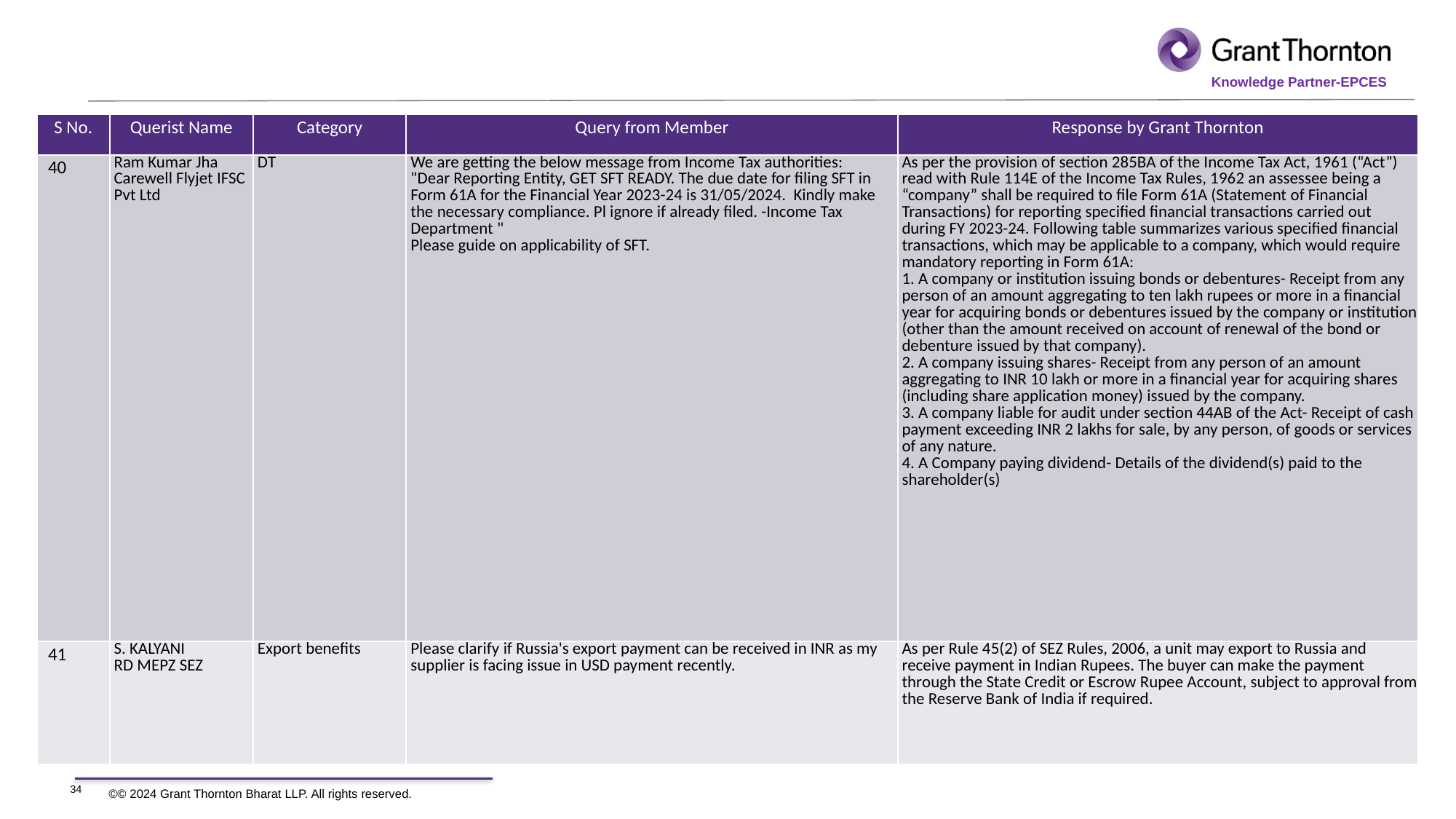

| S No. | Querist Name | Category | Query from Member | Response by Grant Thornton |
| --- | --- | --- | --- | --- |
| 40 | Ram Kumar Jha Carewell Flyjet IFSC Pvt Ltd | DT | We are getting the below message from Income Tax authorities: "Dear Reporting Entity, GET SFT READY. The due date for filing SFT in Form 61A for the Financial Year 2023-24 is 31/05/2024. Kindly make the necessary compliance. Pl ignore if already filed. -Income Tax Department " Please guide on applicability of SFT. | As per the provision of section 285BA of the Income Tax Act, 1961 (“Act”) read with Rule 114E of the Income Tax Rules, 1962 an assessee being a “company” shall be required to file Form 61A (Statement of Financial Transactions) for reporting specified financial transactions carried out during FY 2023-24. Following table summarizes various specified financial transactions, which may be applicable to a company, which would require mandatory reporting in Form 61A: 1. A company or institution issuing bonds or debentures- Receipt from any person of an amount aggregating to ten lakh rupees or more in a financial year for acquiring bonds or debentures issued by the company or institution (other than the amount received on account of renewal of the bond or debenture issued by that company). 2. A company issuing shares- Receipt from any person of an amount aggregating to INR 10 lakh or more in a financial year for acquiring shares (including share application money) issued by the company. 3. A company liable for audit under section 44AB of the Act- Receipt of cash payment exceeding INR 2 lakhs for sale, by any person, of goods or services of any nature. 4. A Company paying dividend- Details of the dividend(s) paid to the shareholder(s) |
| 41 | S. KALYANI RD MEPZ SEZ | Export benefits | Please clarify if Russia's export payment can be received in INR as my supplier is facing issue in USD payment recently. | As per Rule 45(2) of SEZ Rules, 2006, a unit may export to Russia and receive payment in Indian Rupees. The buyer can make the payment through the State Credit or Escrow Rupee Account, subject to approval from the Reserve Bank of India if required. |
34